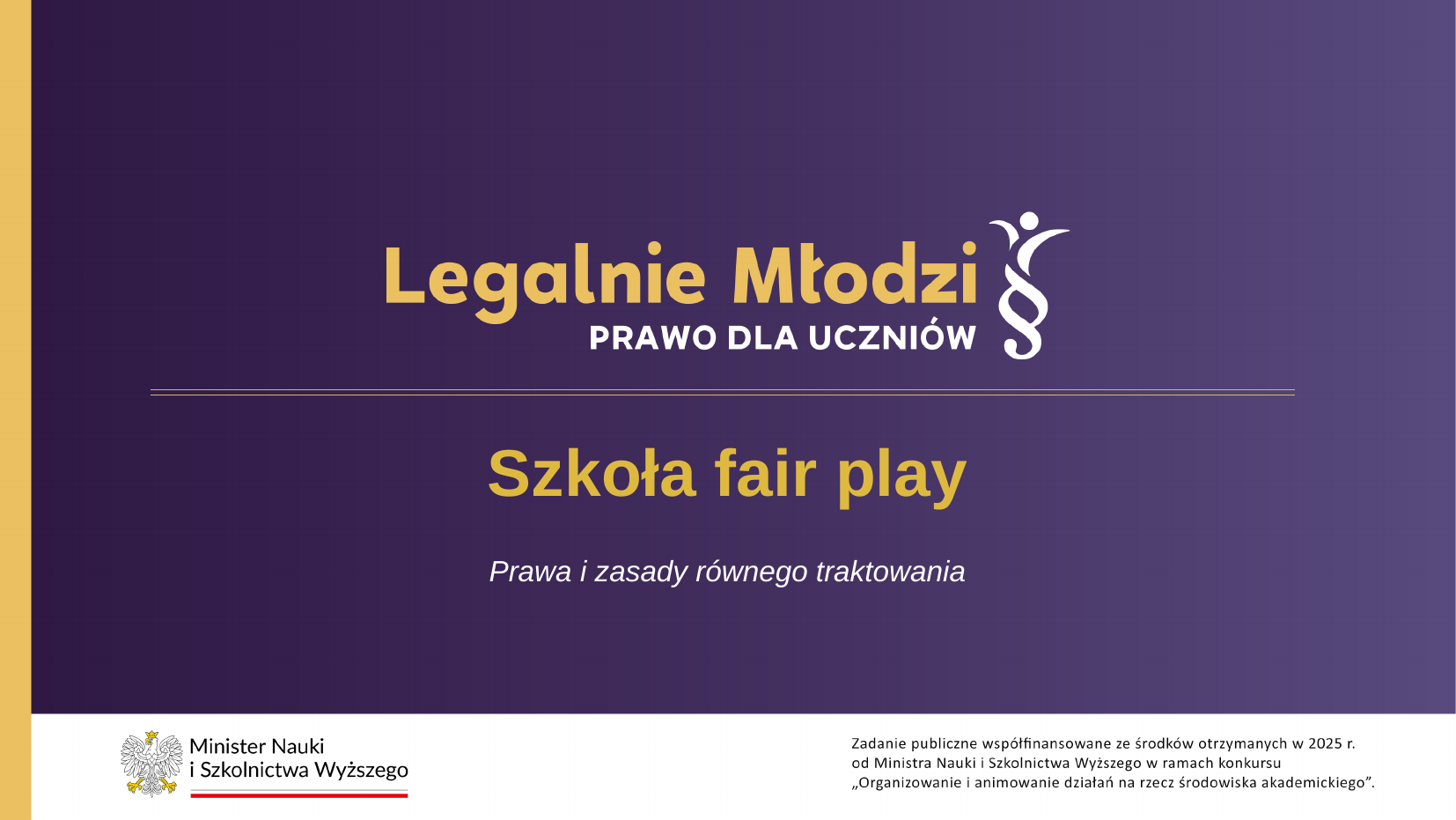

Szkoła fair play

Prawa i zasady równego traktowania